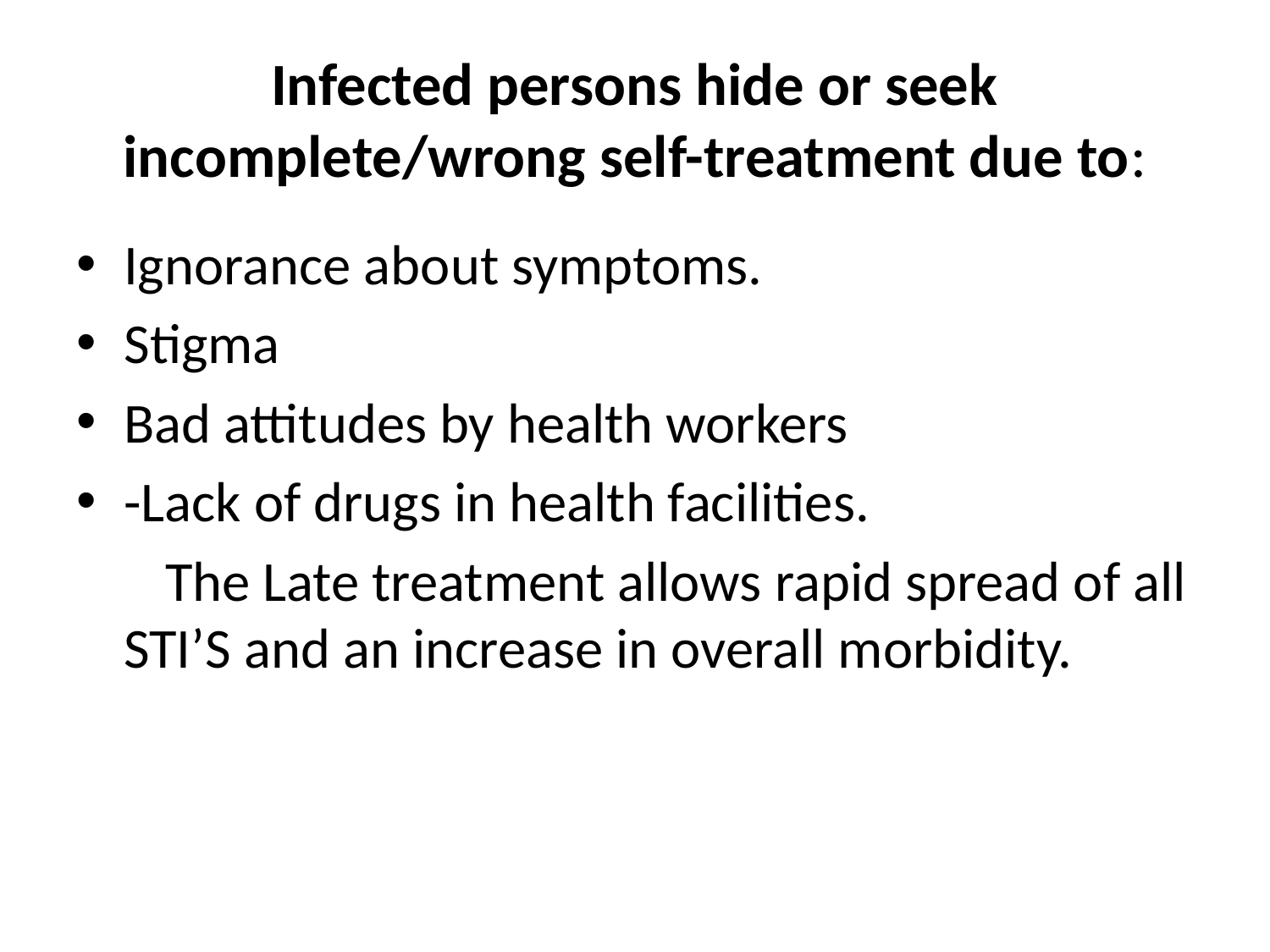

# Infected persons hide or seek incomplete/wrong self-treatment due to:
Ignorance about symptoms.
Stigma
Bad attitudes by health workers
-Lack of drugs in health facilities.
       The Late treatment allows rapid spread of all STI’S and an increase in overall morbidity.